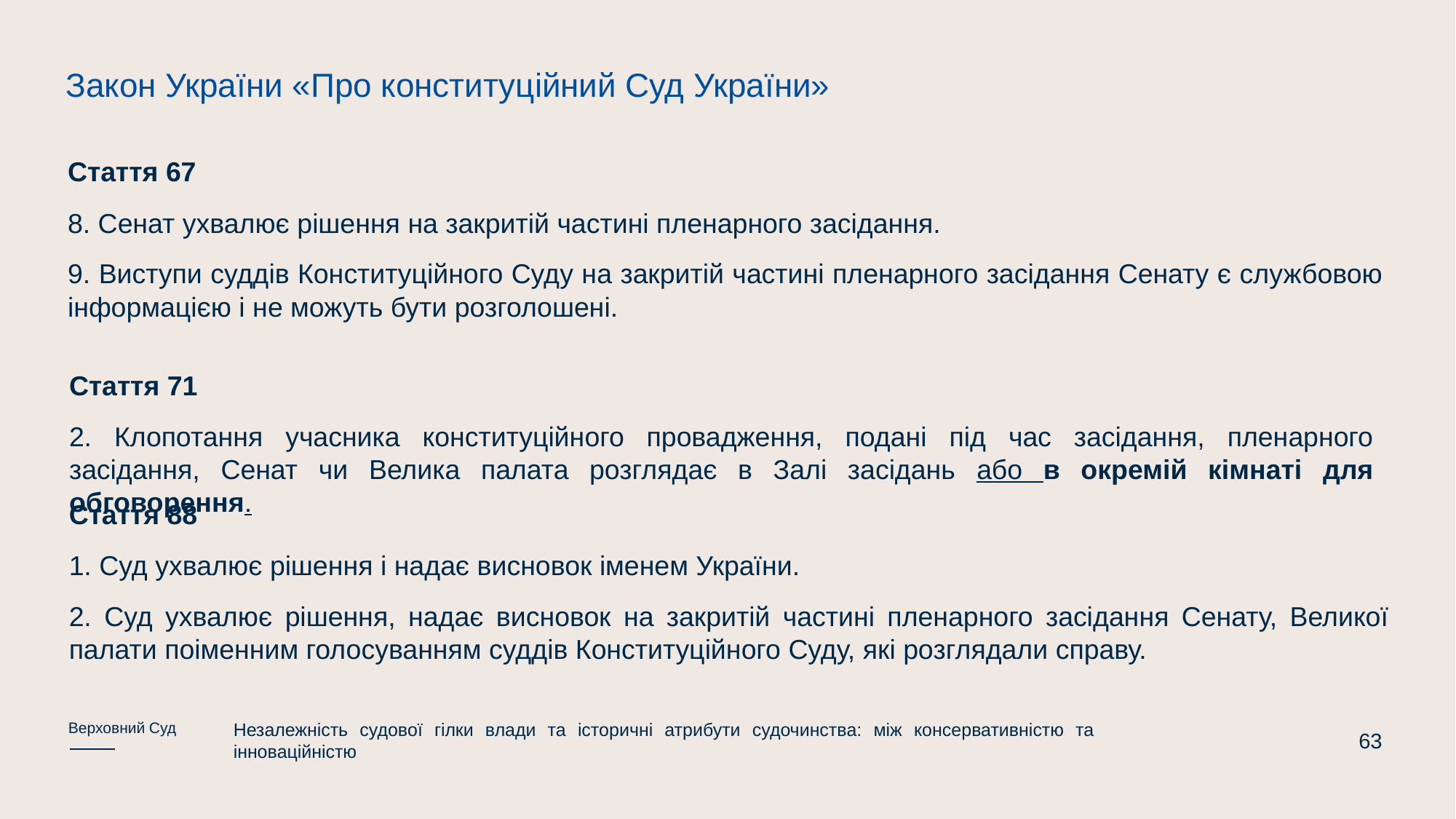

Закон України «Про конституційний Суд України»

Стаття 67
8. Сенат ухвалює рішення на закритій частині пленарного засідання.
9. Виступи суддів Конституційного Суду на закритій частині пленарного засідання Сенату є службовою інформацією і не можуть бути розголошені.
Стаття 71
2. Клопотання учасника конституційного провадження, подані під час засідання, пленарного засідання, Сенат чи Велика палата розглядає в Залі засідань або в окремій кімнаті для обговорення.
Стаття 88
1. Суд ухвалює рішення і надає висновок іменем України.
2. Суд ухвалює рішення, надає висновок на закритій частині пленарного засідання Сенату, Великої палати поіменним голосуванням суддів Конституційного Суду, які розглядали справу.
Незалежність судової гілки влади та історичні атрибути судочинства: між консервативністю та інноваційністю
Верховний Суд
63